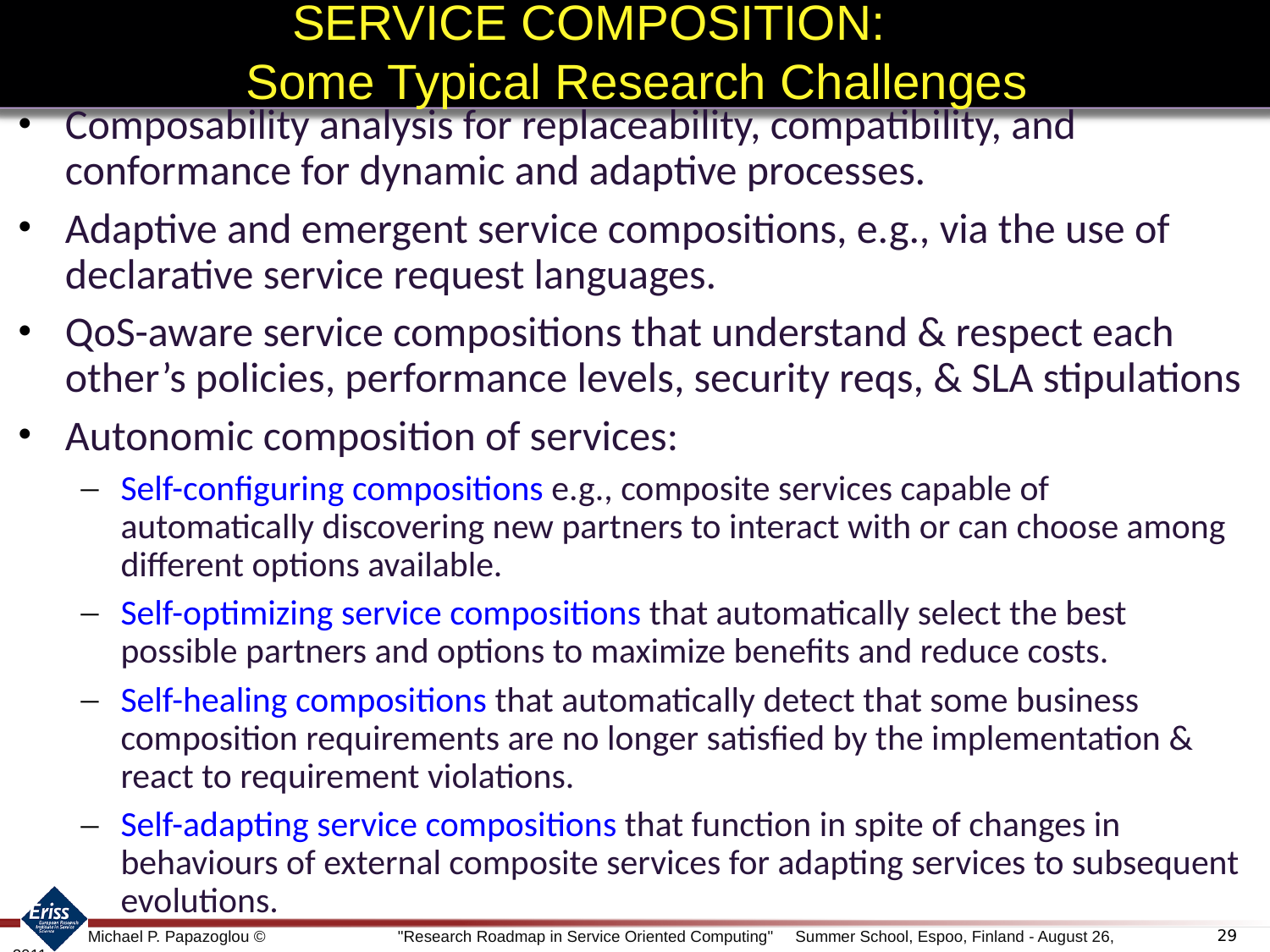

# SERVICE COMPOSITION: Some Typical Research Challenges
Composability analysis for replaceability, compatibility, and conformance for dynamic and adaptive processes.
Adaptive and emergent service compositions, e.g., via the use of declarative service request languages.
QoS-aware service compositions that understand & respect each other’s policies, performance levels, security reqs, & SLA stipulations
Autonomic composition of services:
Self-configuring compositions e.g., composite services capable of automatically discovering new partners to interact with or can choose among different options available.
Self-optimizing service compositions that automatically select the best possible partners and options to maximize benefits and reduce costs.
Self-healing compositions that automatically detect that some business composition requirements are no longer satisfied by the implementation & react to requirement violations.
Self-adapting service compositions that function in spite of changes in behaviours of external composite services for adapting services to subsequent evolutions.
29
                 Michael P. Papazoglou ©		 "Research Roadmap in Service Oriented Computing"     Summer School, Espoo, Finland - August 26, 2011